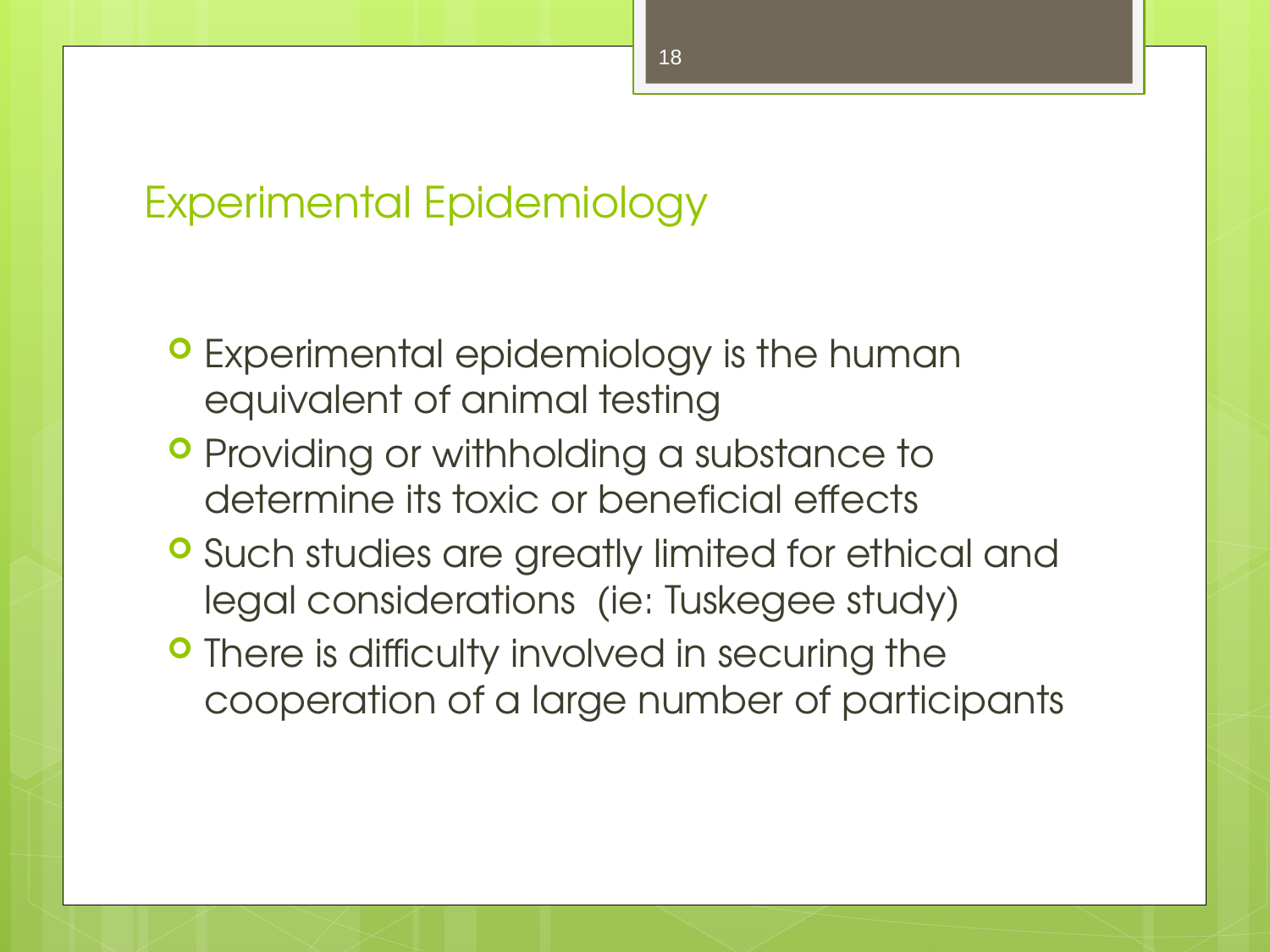

18
# Experimental Epidemiology
Experimental epidemiology is the human equivalent of animal testing
Providing or withholding a substance to determine its toxic or beneficial effects
Such studies are greatly limited for ethical and legal considerations  (ie: Tuskegee study)
There is difficulty involved in securing the cooperation of a large number of participants